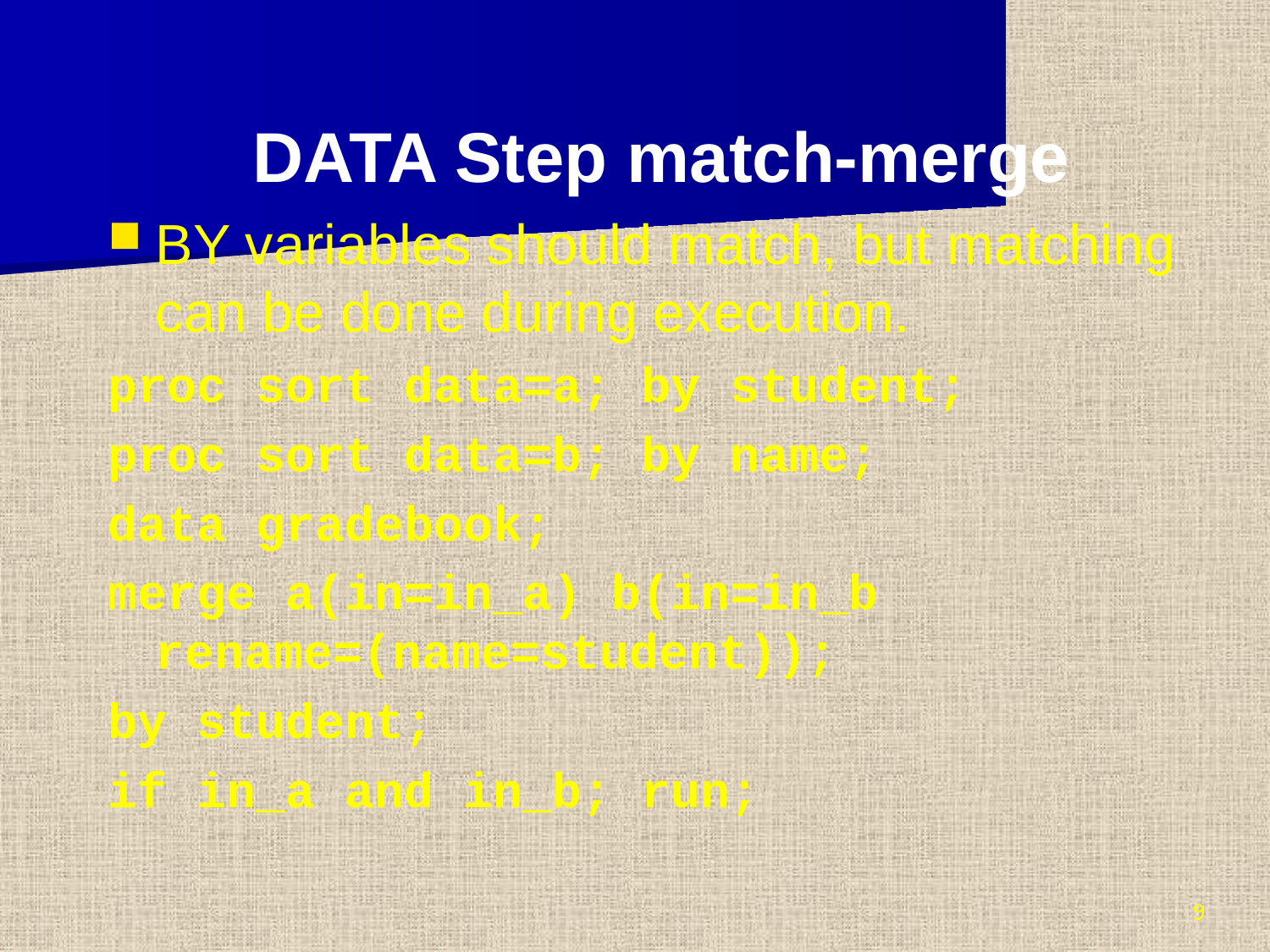

DATA Step match-merge
BY variables should match, but matching can be done during execution.
proc sort data=a; by student;
proc sort data=b; by name;
data gradebook;
merge a(in=in_a) b(in=in_b rename=(name=student));
by student;
if in_a and in_b; run;
9